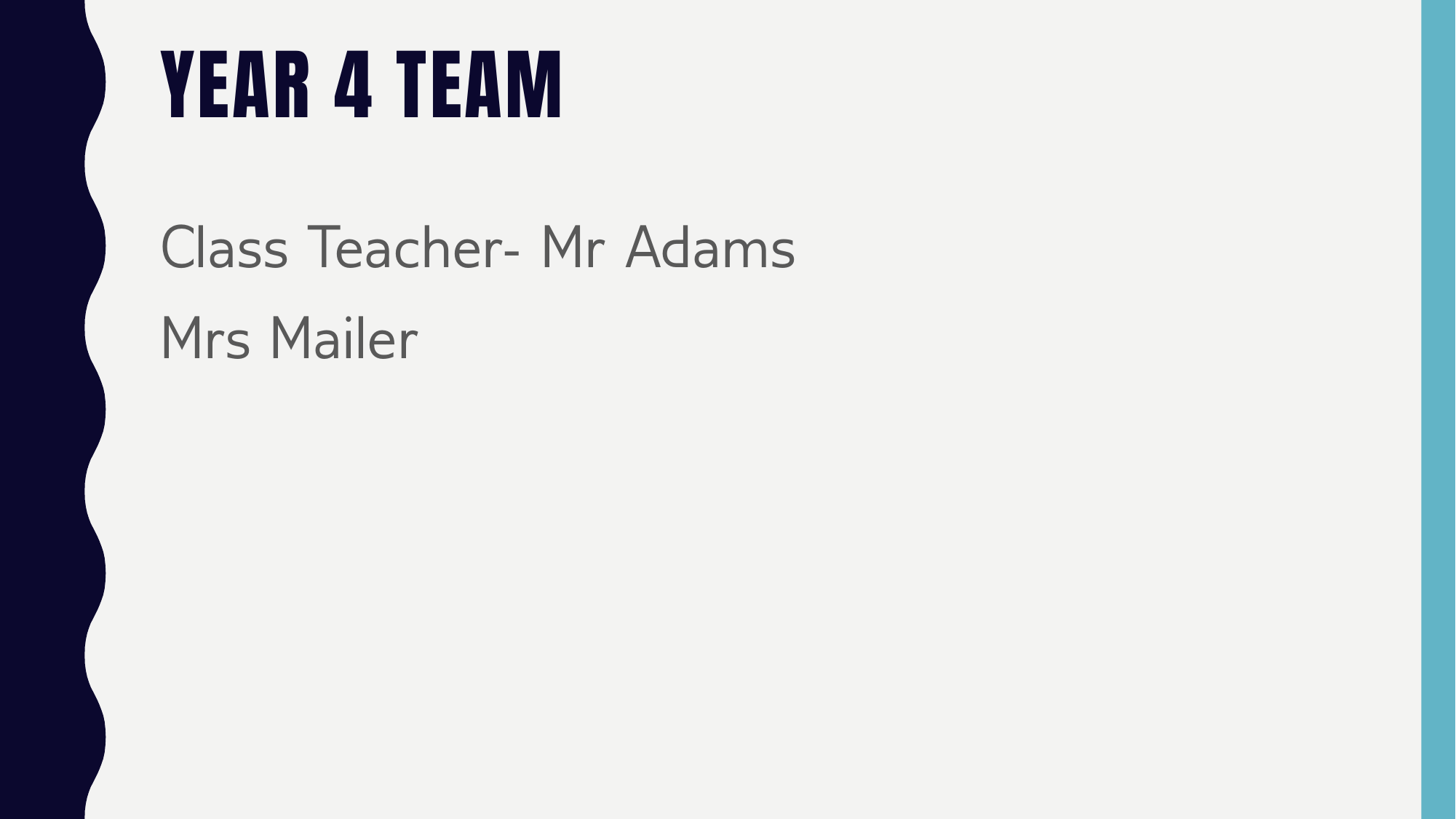

# Year 4 team
Class Teacher- Mr Adams
Mrs Mailer